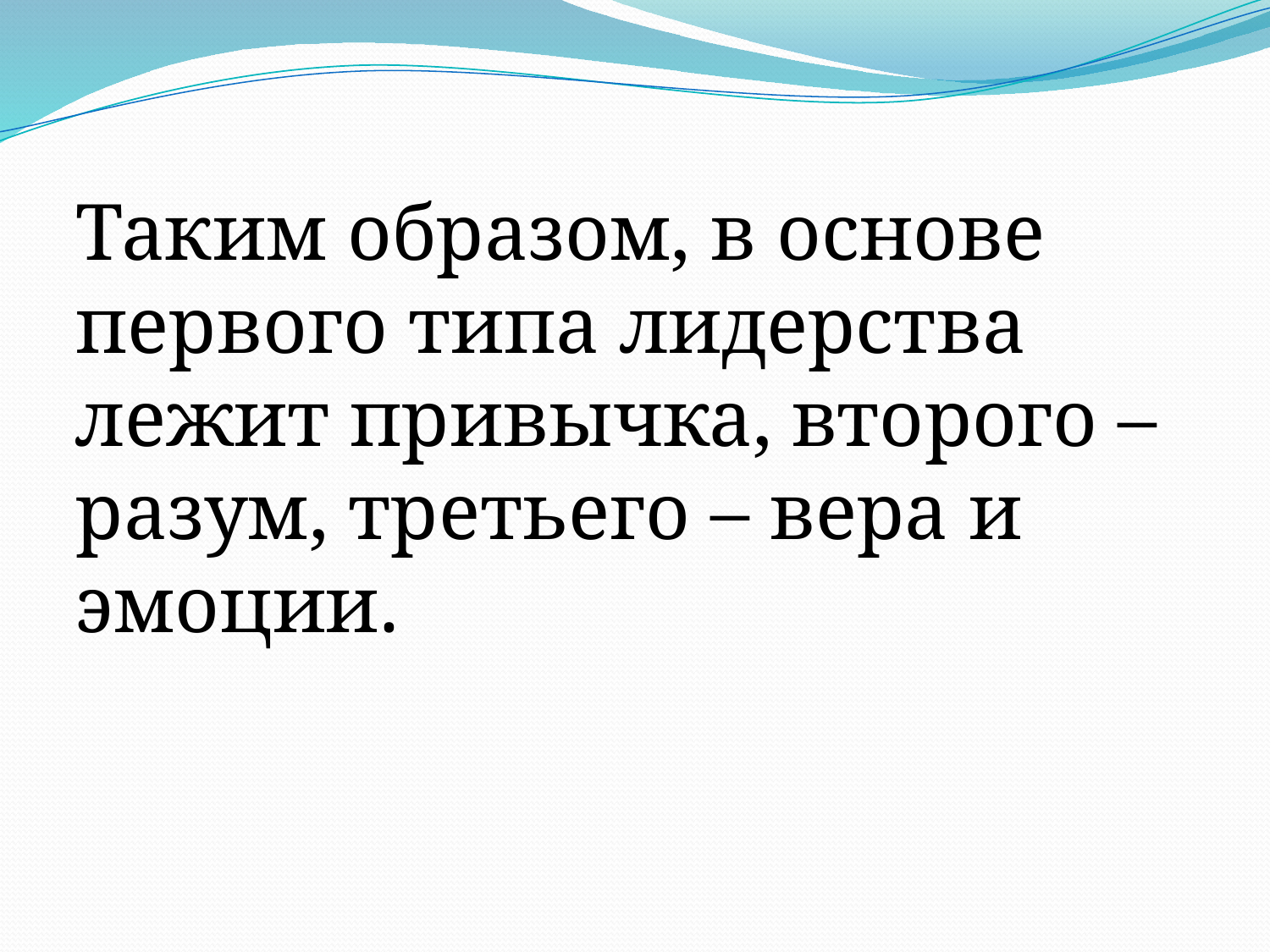

Таким образом, в основе первого типа лидерства лежит привычка, вто­рого – разум, третьего – вера и эмоции.